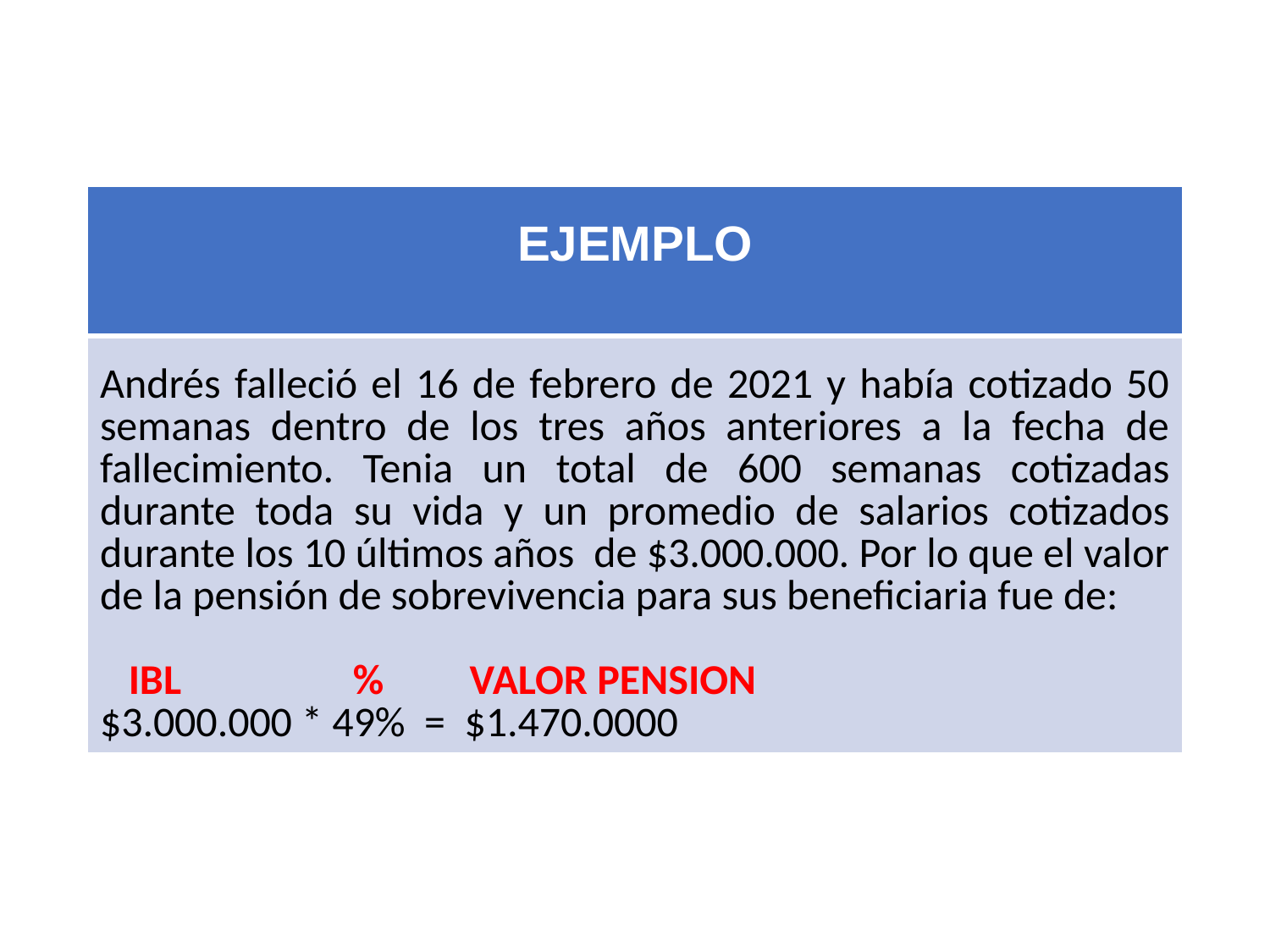

| EJEMPLO |
| --- |
| Andrés falleció el 16 de febrero de 2021 y había cotizado 50 semanas dentro de los tres años anteriores a la fecha de fallecimiento. Tenia un total de 600 semanas cotizadas durante toda su vida y un promedio de salarios cotizados durante los 10 últimos años de $3.000.000. Por lo que el valor de la pensión de sobrevivencia para sus beneficiaria fue de: IBL % VALOR PENSION $3.000.000 \* 49% = $1.470.0000 |
10